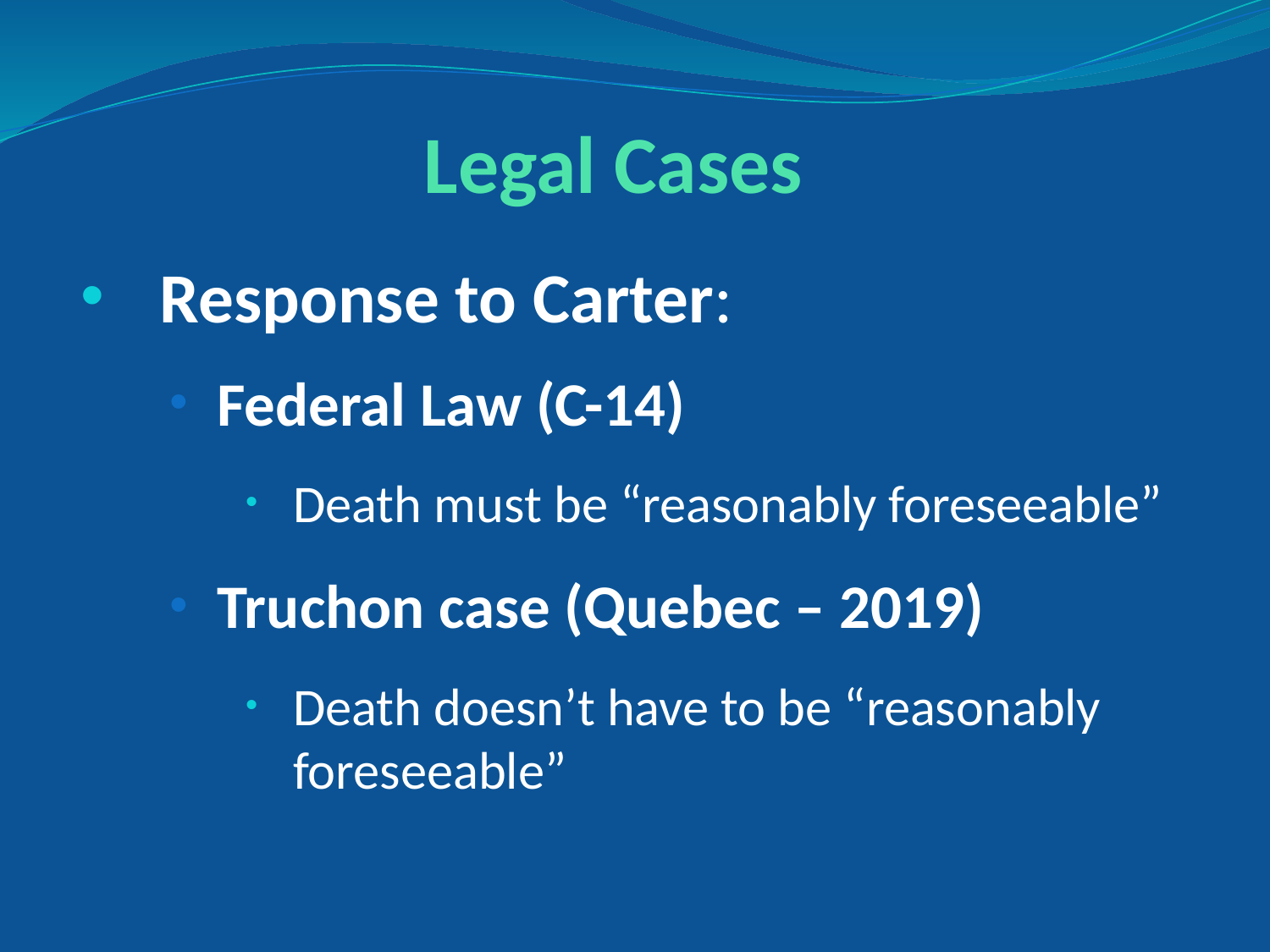

# Legal Cases
Response to Carter:

Federal Law (C-14)
Death must be “reasonably foreseeable”
Truchon case (Quebec – 2019)
Death doesn’t have to be “reasonably foreseeable”